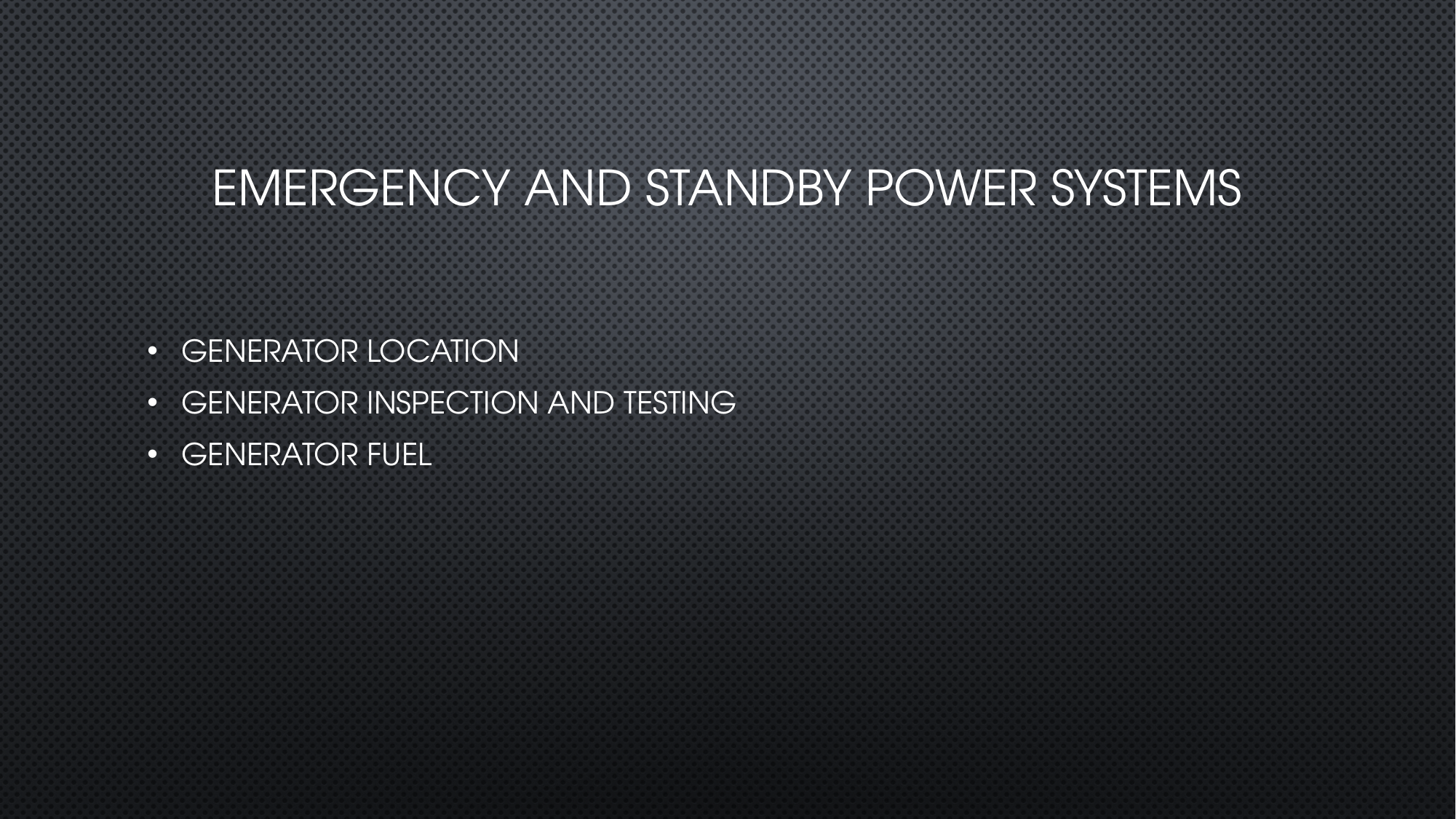

# Emergency and standby power systems
Generator location
Generator Inspection and Testing
Generator Fuel